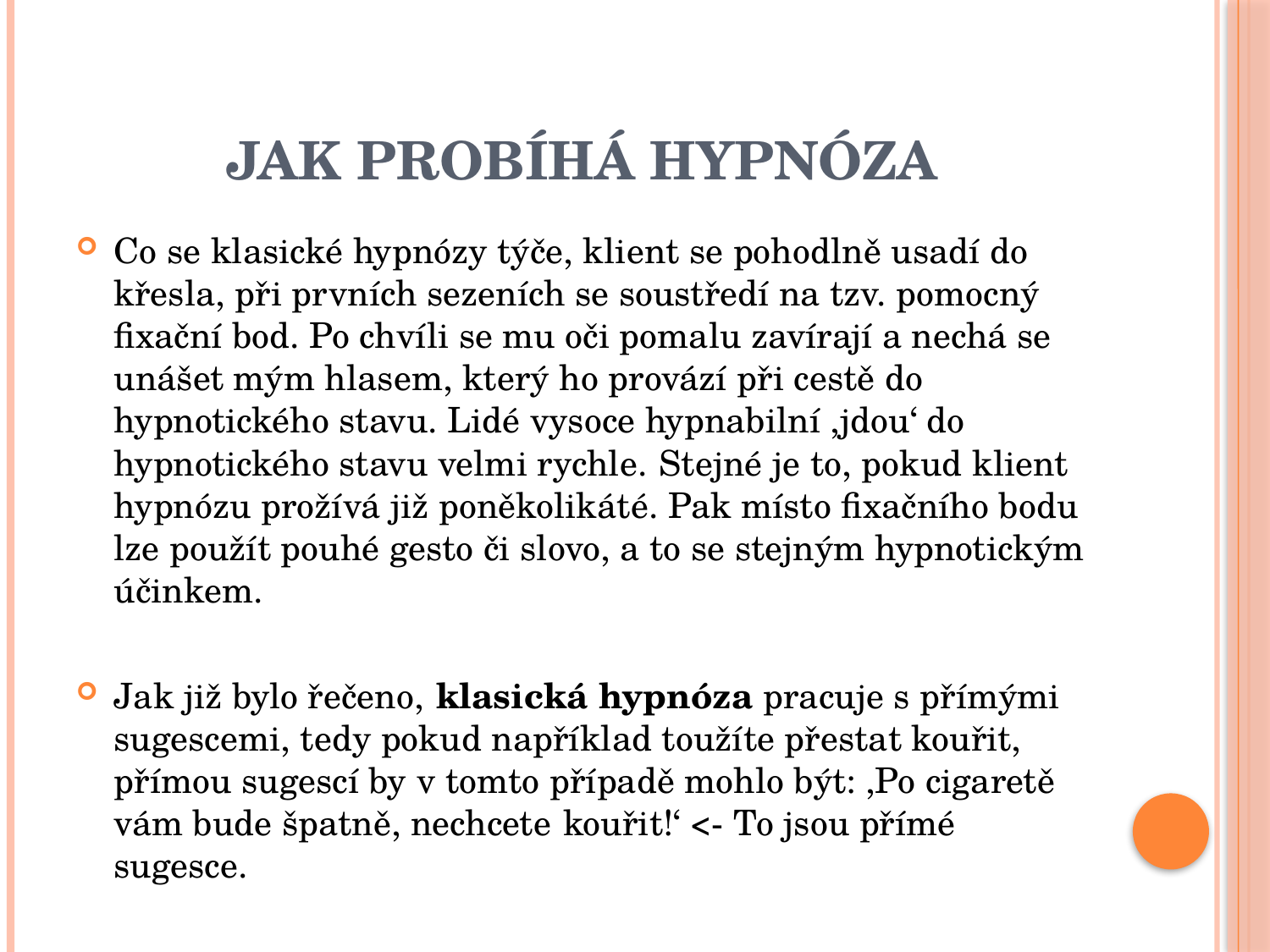

# Jak probíhá hypnóza
Co se klasické hypnózy týče, klient se pohodlně usadí do křesla, při prvních sezeních se soustředí na tzv. pomocný fixační bod. Po chvíli se mu oči pomalu zavírají a nechá se unášet mým hlasem, který ho provází při cestě do hypnotického stavu. Lidé vysoce hypnabilní ,jdou‘ do hypnotického stavu velmi rychle. Stejné je to, pokud klient hypnózu prožívá již poněkolikáté. Pak místo fixačního bodu lze použít pouhé gesto či slovo, a to se stejným hypnotickým účinkem.

Jak již bylo řečeno, klasická hypnóza pracuje s přímými sugescemi, tedy pokud například toužíte přestat kouřit, přímou sugescí by v tomto případě mohlo být: ,Po cigaretě vám bude špatně, nechcete kouřit!‘ <- To jsou přímé sugesce.